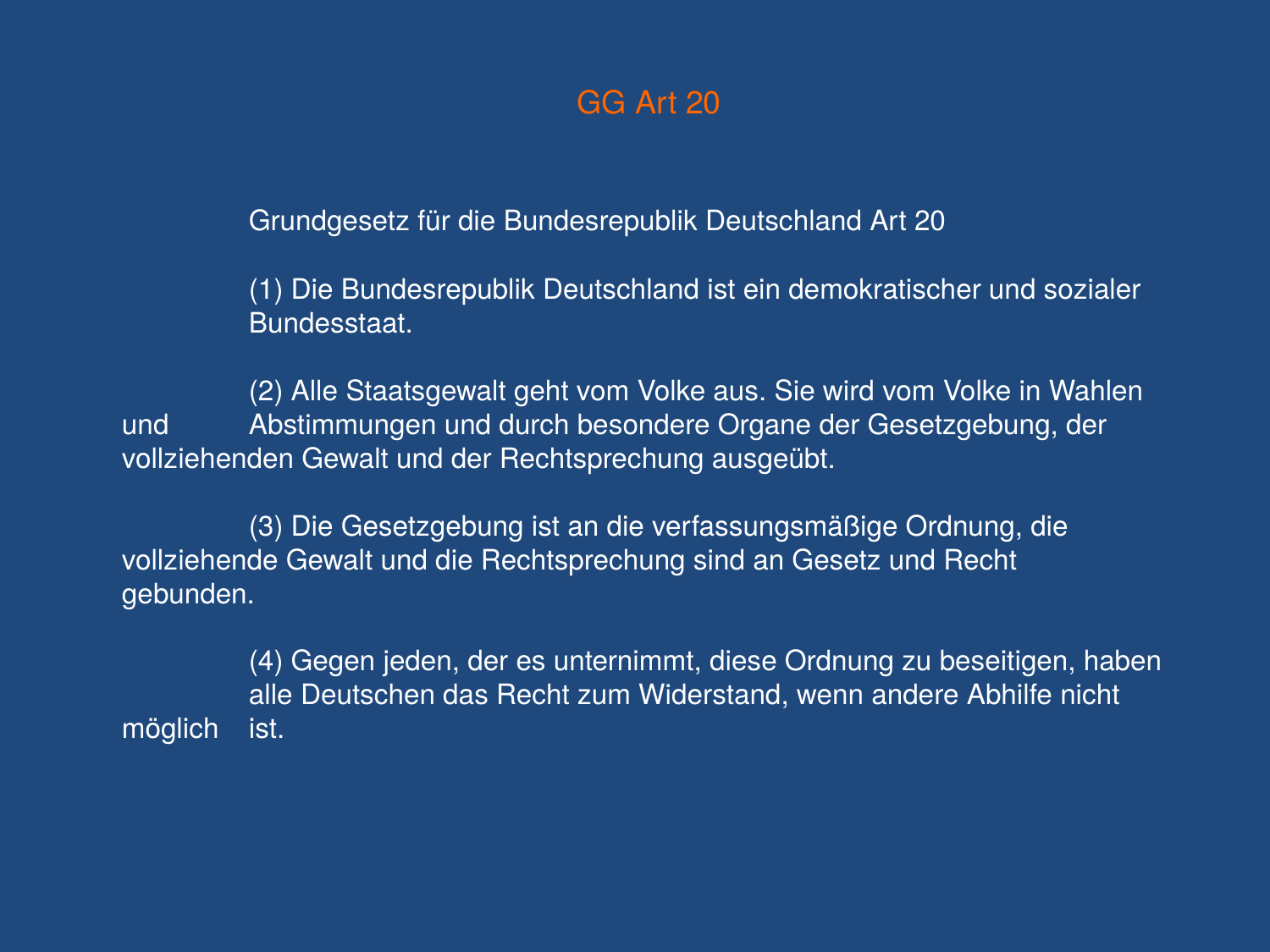

# GG Art 20

	Grundgesetz für die Bundesrepublik Deutschland Art 20

	(1) Die Bundesrepublik Deutschland ist ein demokratischer und sozialer 	Bundesstaat.

	(2) Alle Staatsgewalt geht vom Volke aus. Sie wird vom Volke in Wahlen und 	Abstimmungen und durch besondere Organe der Gesetzgebung, der 	vollziehenden Gewalt und der Rechtsprechung ausgeübt.

	(3) Die Gesetzgebung ist an die verfassungsmäßige Ordnung, die 	vollziehende Gewalt und die Rechtsprechung sind an Gesetz und Recht 	gebunden.

	(4) Gegen jeden, der es unternimmt, diese Ordnung zu beseitigen, haben 	alle Deutschen das Recht zum Widerstand, wenn andere Abhilfe nicht möglich 	ist.